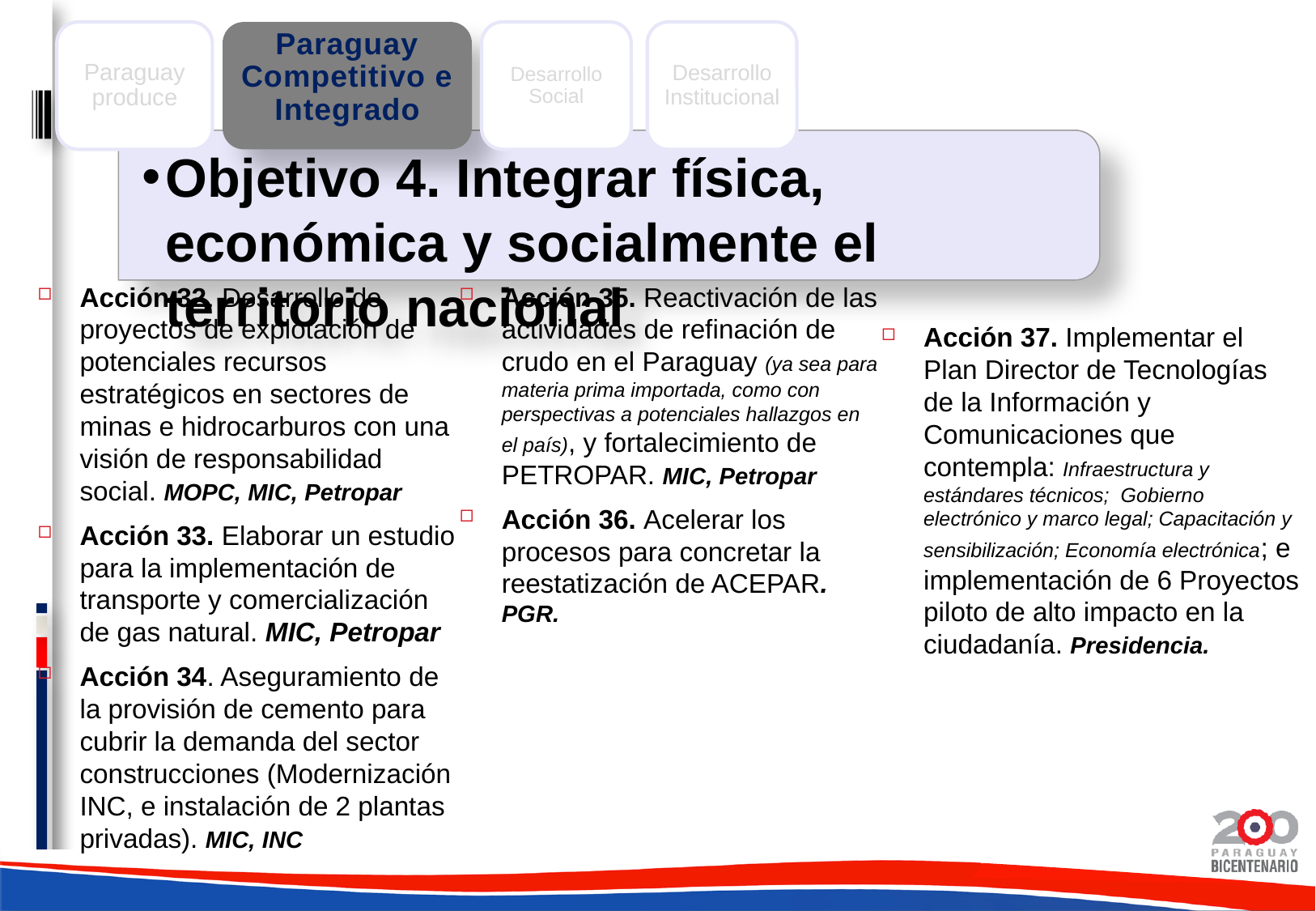

Objetivo 4. Integrar física, económica y socialmente el territorio nacional
Paraguay produce

Desarrollo Social

Desarrollo Institucional
Paraguay Competitivo e Integrado
Acción 32. Desarrollo de proyectos de explotación de potenciales recursos estratégicos en sectores de minas e hidrocarburos con una visión de responsabilidad social. MOPC, MIC, Petropar
Acción 33. Elaborar un estudio para la implementación de transporte y comercialización de gas natural. MIC, Petropar
Acción 34. Aseguramiento de la provisión de cemento para cubrir la demanda del sector construcciones (Modernización INC, e instalación de 2 plantas privadas). MIC, INC

Acción 35. Reactivación de las actividades de refinación de crudo en el Paraguay (ya sea para materia prima importada, como con perspectivas a potenciales hallazgos en el país), y fortalecimiento de  PETROPAR. MIC, Petropar
Acción 36. Acelerar los procesos para concretar la reestatización de ACEPAR. PGR.

Acción 37. Implementar el Plan Director de Tecnologías de la Información y Comunicaciones que contempla: Infraestructura y estándares técnicos;  Gobierno electrónico y marco legal; Capacitación y sensibilización; Economía electrónica; e implementación de 6 Proyectos piloto de alto impacto en la ciudadanía. Presidencia.